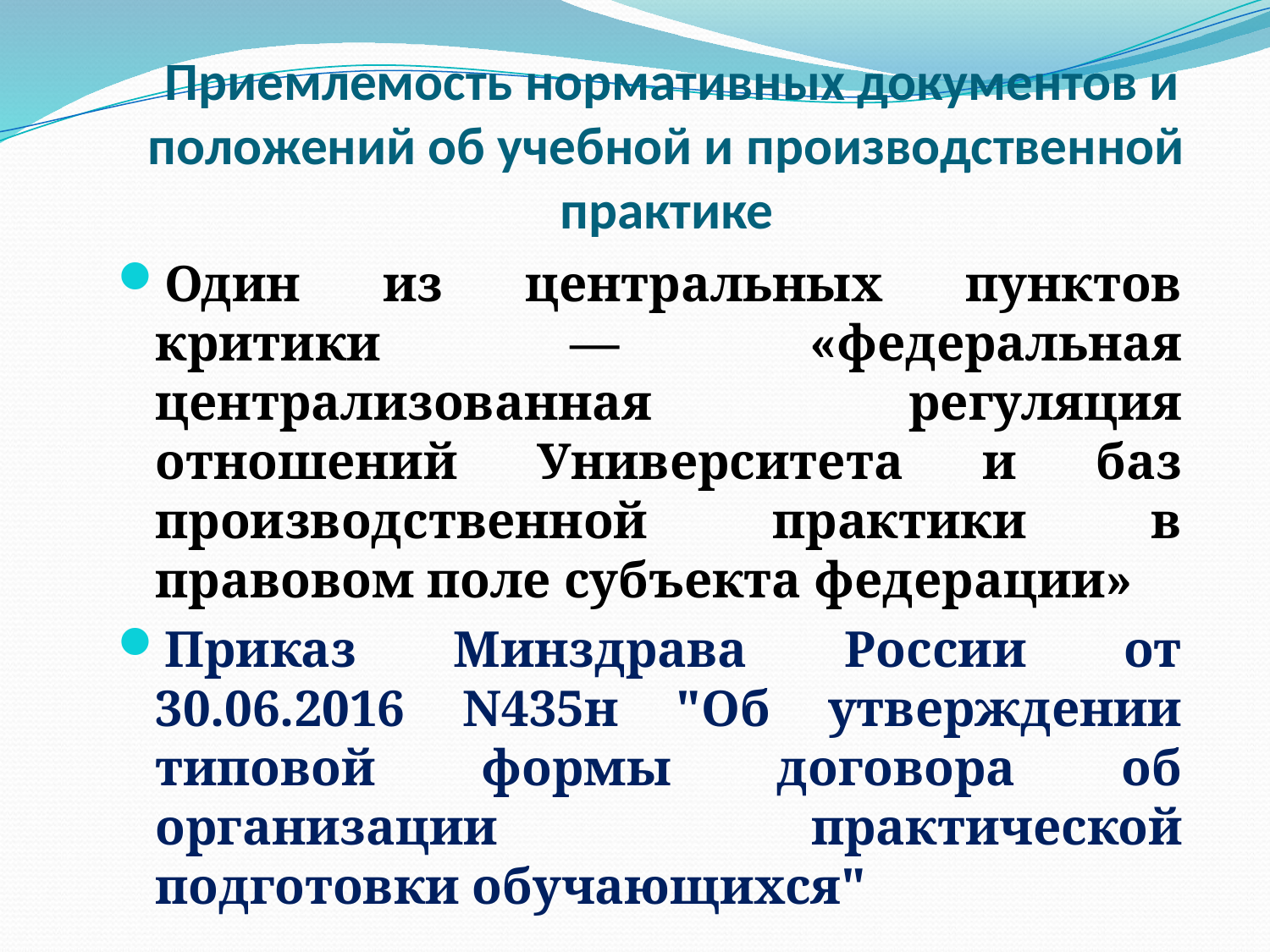

# Приемлемость нормативных документов и положений об учебной и производственной практике
Один из центральных пунктов критики — «федеральная централизованная регуляция отношений Университета и баз производственной практики в правовом поле субъекта федерации»
Приказ Минздрава России от 30.06.2016 N435н "Об утверждении типовой формы договора об организации практической подготовки обучающихся"